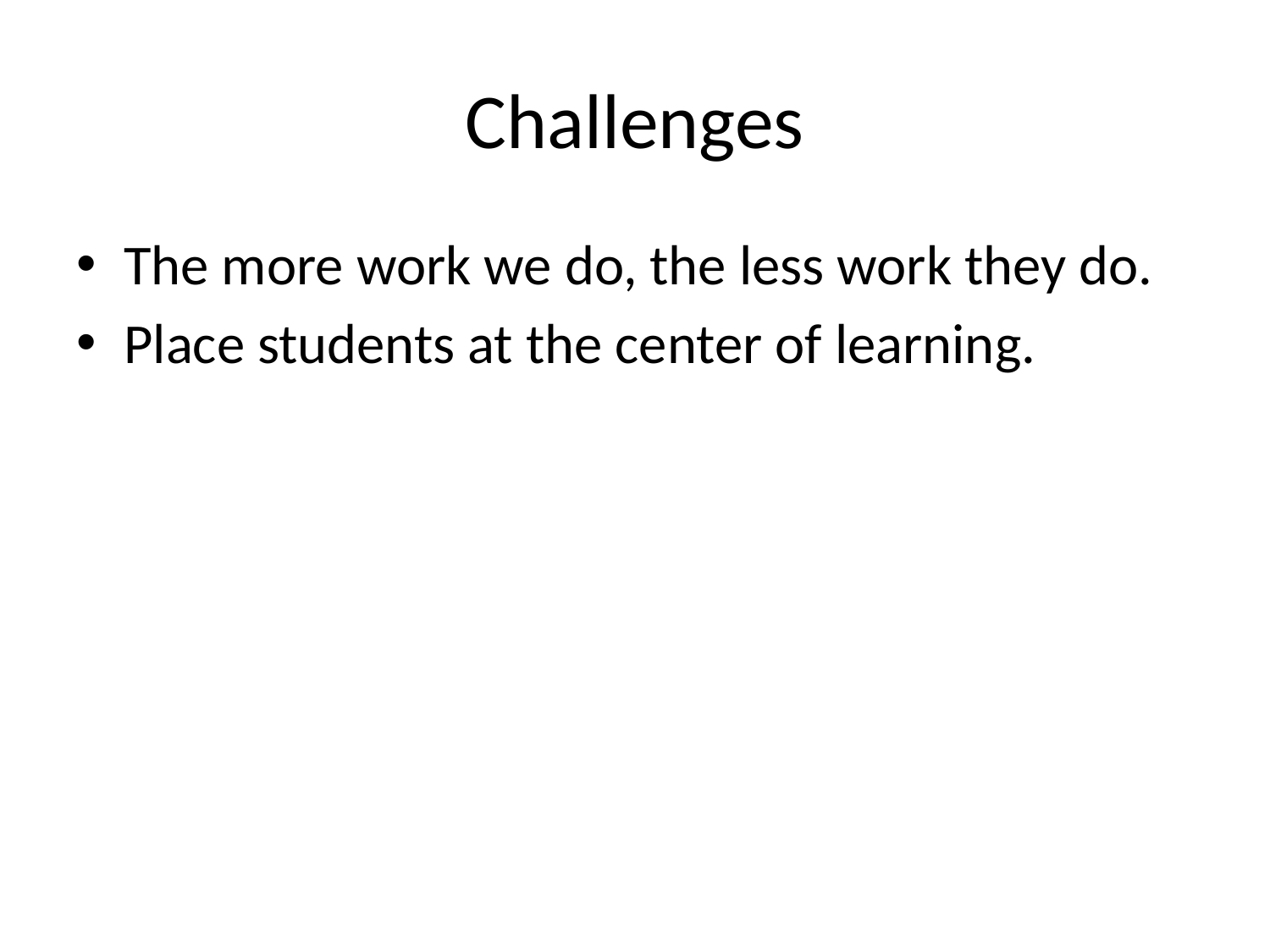

# Challenges
The more work we do, the less work they do.
Place students at the center of learning.